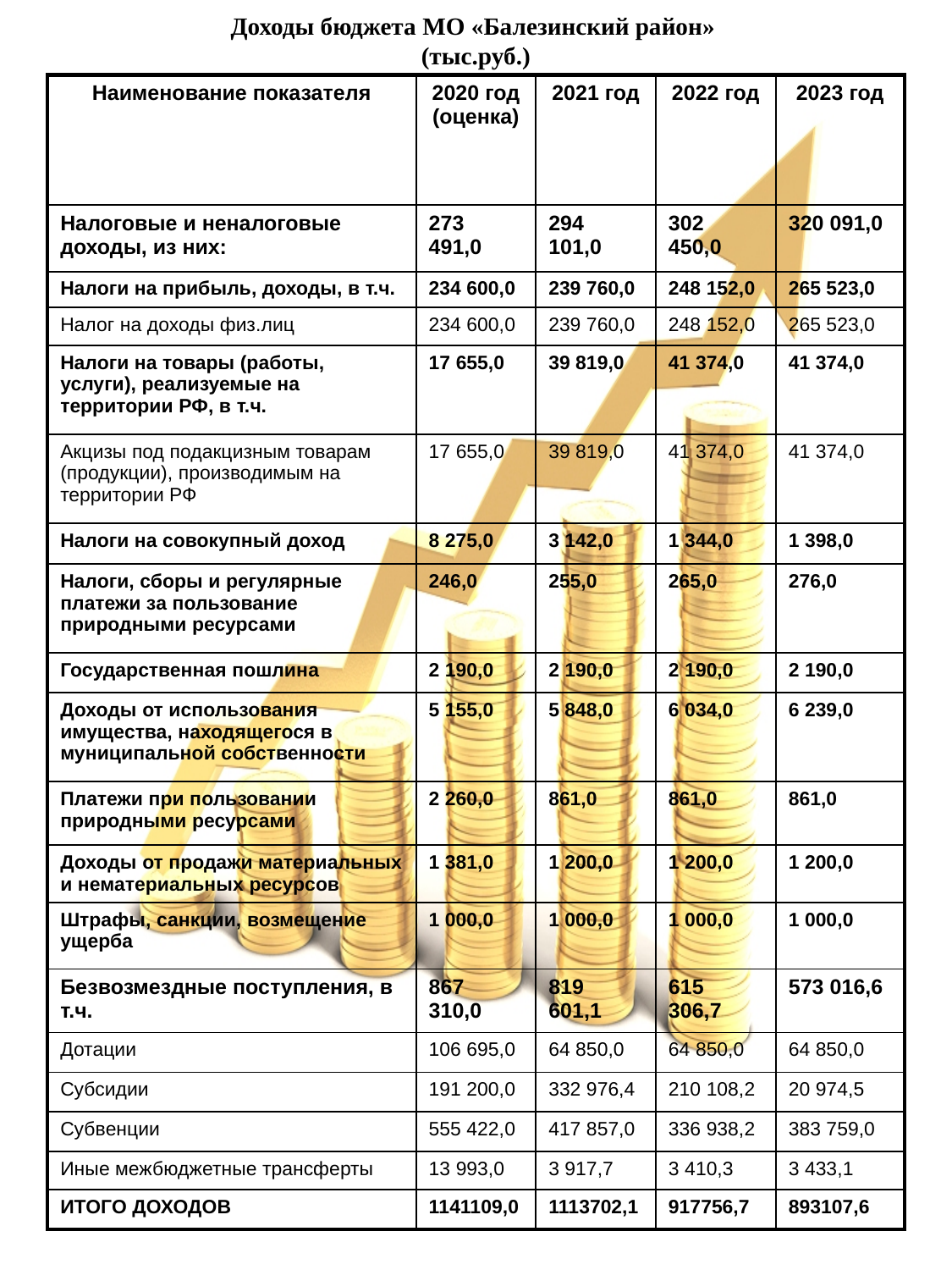

# Доходы бюджета МО «Балезинский район» (тыс.руб.)
| Наименование показателя | 2020 год (оценка) | 2021 год | 2022 год | 2023 год |
| --- | --- | --- | --- | --- |
| Налоговые и неналоговые доходы, из них: | 273 491,0 | 294 101,0 | 302 450,0 | 320 091,0 |
| Налоги на прибыль, доходы, в т.ч. | 234 600,0 | 239 760,0 | 248 152,0 | 265 523,0 |
| Налог на доходы физ.лиц | 234 600,0 | 239 760,0 | 248 152,0 | 265 523,0 |
| Налоги на товары (работы, услуги), реализуемые на территории РФ, в т.ч. | 17 655,0 | 39 819,0 | 41 374,0 | 41 374,0 |
| Акцизы под подакцизным товарам (продукции), производимым на территории РФ | 17 655,0 | 39 819,0 | 41 374,0 | 41 374,0 |
| Налоги на совокупный доход | 8 275,0 | 3 142,0 | 1 344,0 | 1 398,0 |
| Налоги, сборы и регулярные платежи за пользование природными ресурсами | 246,0 | 255,0 | 265,0 | 276,0 |
| Государственная пошлина | 2 190,0 | 2 190,0 | 2 190,0 | 2 190,0 |
| Доходы от использования имущества, находящегося в муниципальной собственности | 5 155,0 | 5 848,0 | 6 034,0 | 6 239,0 |
| Платежи при пользовании природными ресурсами | 2 260,0 | 861,0 | 861,0 | 861,0 |
| Доходы от продажи материальных и нематериальных ресурсов | 1 381,0 | 1 200,0 | 1 200,0 | 1 200,0 |
| Штрафы, санкции, возмещение ущерба | 1 000,0 | 1 000,0 | 1 000,0 | 1 000,0 |
| Безвозмездные поступления, в т.ч. | 867 310,0 | 819 601,1 | 615 306,7 | 573 016,6 |
| Дотации | 106 695,0 | 64 850,0 | 64 850,0 | 64 850,0 |
| Субсидии | 191 200,0 | 332 976,4 | 210 108,2 | 20 974,5 |
| Субвенции | 555 422,0 | 417 857,0 | 336 938,2 | 383 759,0 |
| Иные межбюджетные трансферты | 13 993,0 | 3 917,7 | 3 410,3 | 3 433,1 |
| ИТОГО ДОХОДОВ | 1141109,0 | 1113702,1 | 917756,7 | 893107,6 |